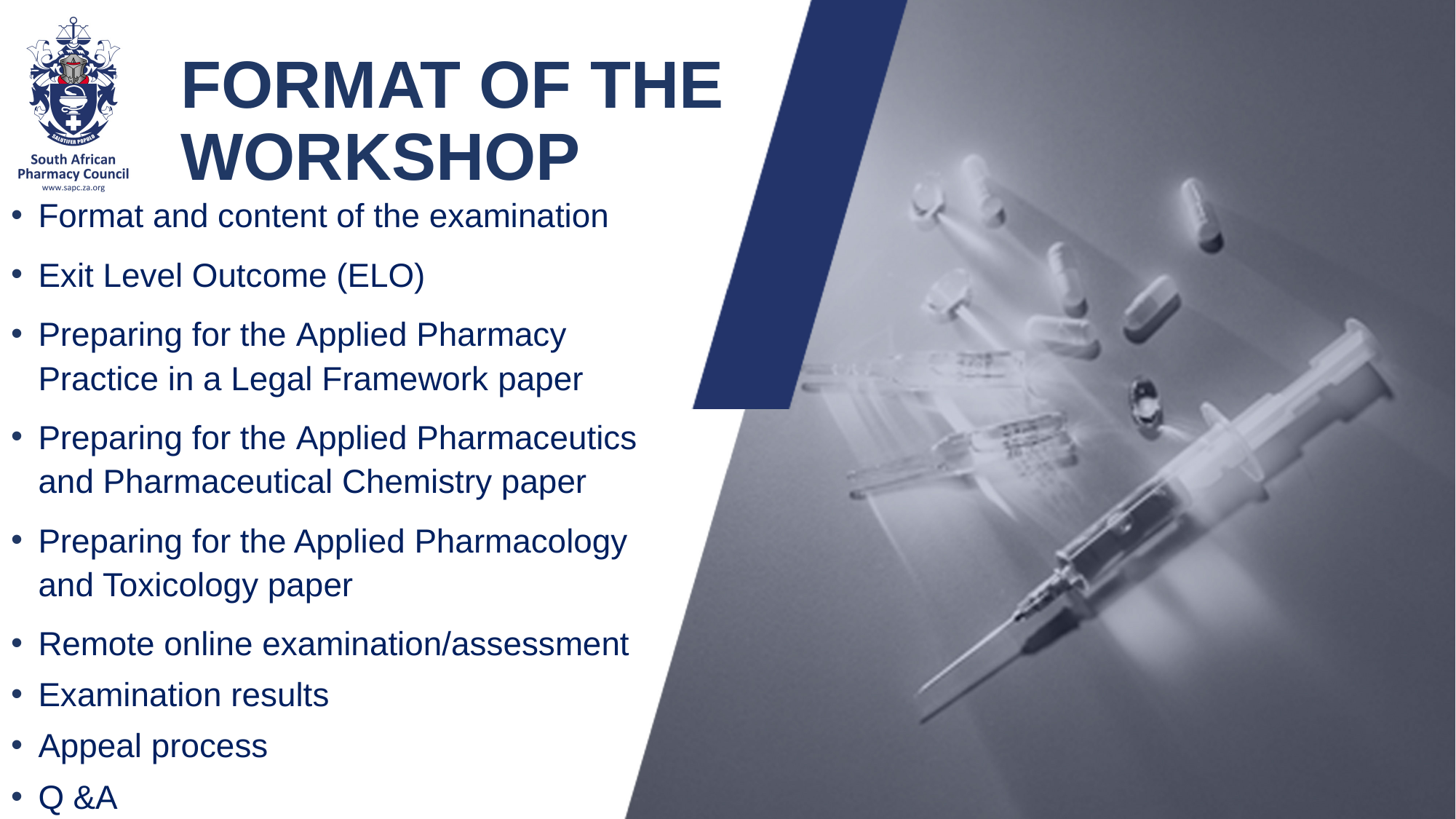

# FORMAT OF THE WORKSHOP
Format and content of the examination
Exit Level Outcome (ELO)
Preparing for the Applied Pharmacy Practice in a Legal Framework paper
Preparing for the Applied Pharmaceutics and Pharmaceutical Chemistry paper
Preparing for the Applied Pharmacology and Toxicology paper
Remote online examination/assessment
Examination results
Appeal process
Q &A